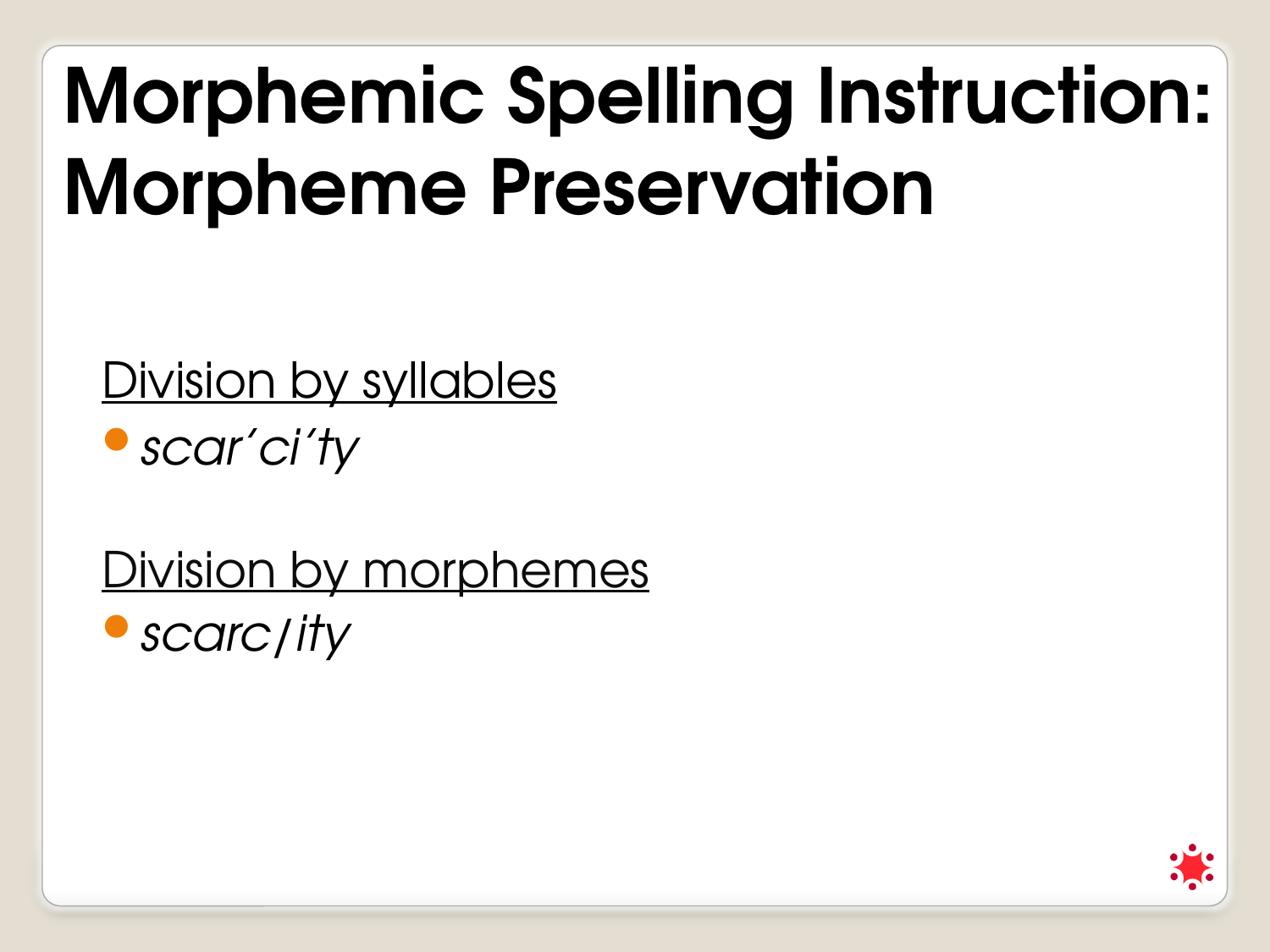

Morphemic Spelling Instruction: Morpheme Preservation
Division by syllables
scar’ci’ty
Division by morphemes
scarc/ity